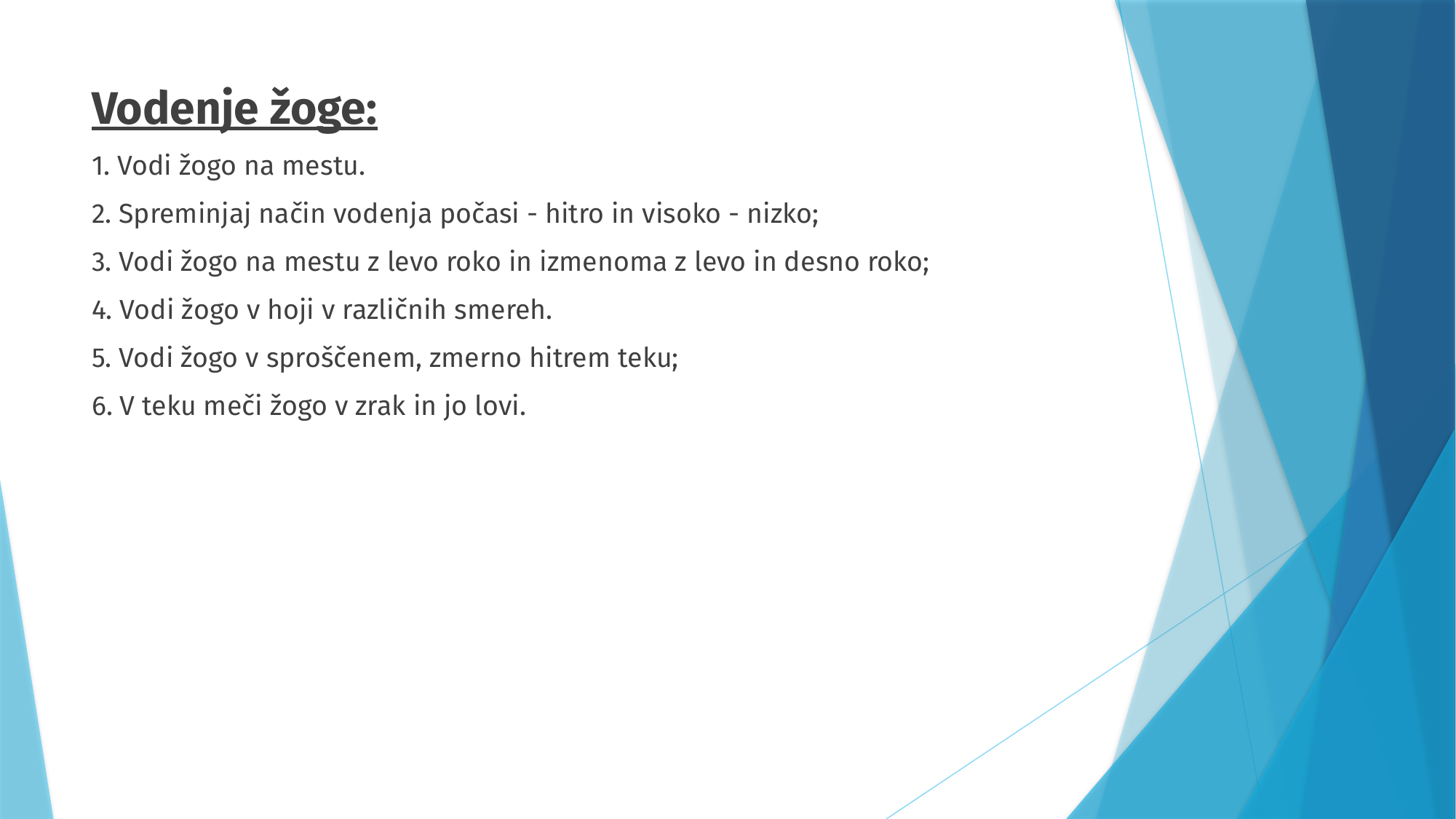

#
Vodenje žoge:
1. Vodi žogo na mestu.
2. Spreminjaj način vodenja počasi - hitro in visoko - nizko;
3. Vodi žogo na mestu z levo roko in izmenoma z levo in desno roko;
4. Vodi žogo v hoji v različnih smereh.
5. Vodi žogo v sproščenem, zmerno hitrem teku;
6. V teku meči žogo v zrak in jo lovi.